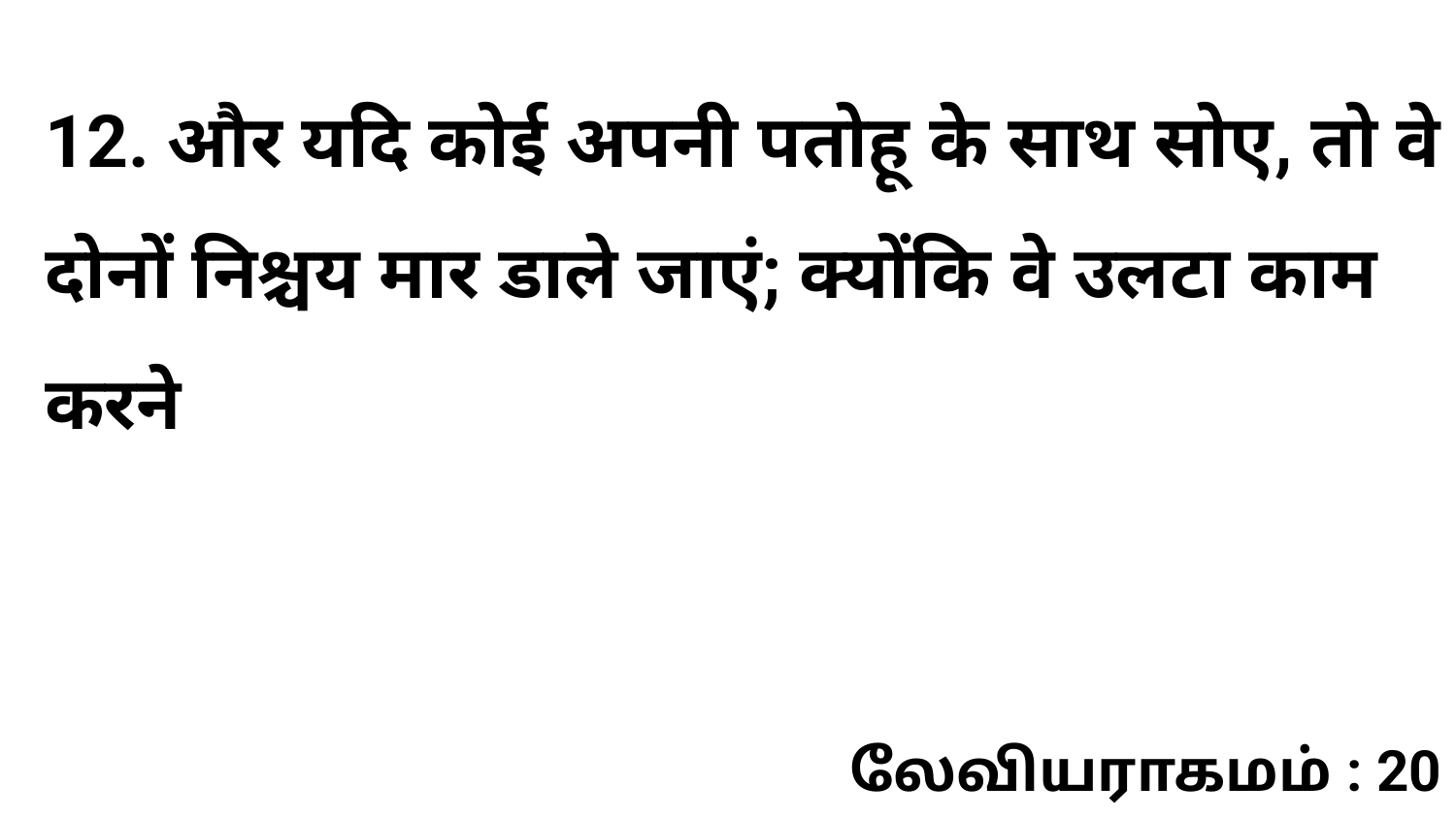

12. और यदि कोई अपनी पतोहू के साथ सोए, तो वे दोनों निश्चय मार डाले जाएं; क्योंकि वे उलटा काम करने
லேவியராகமம் : 20